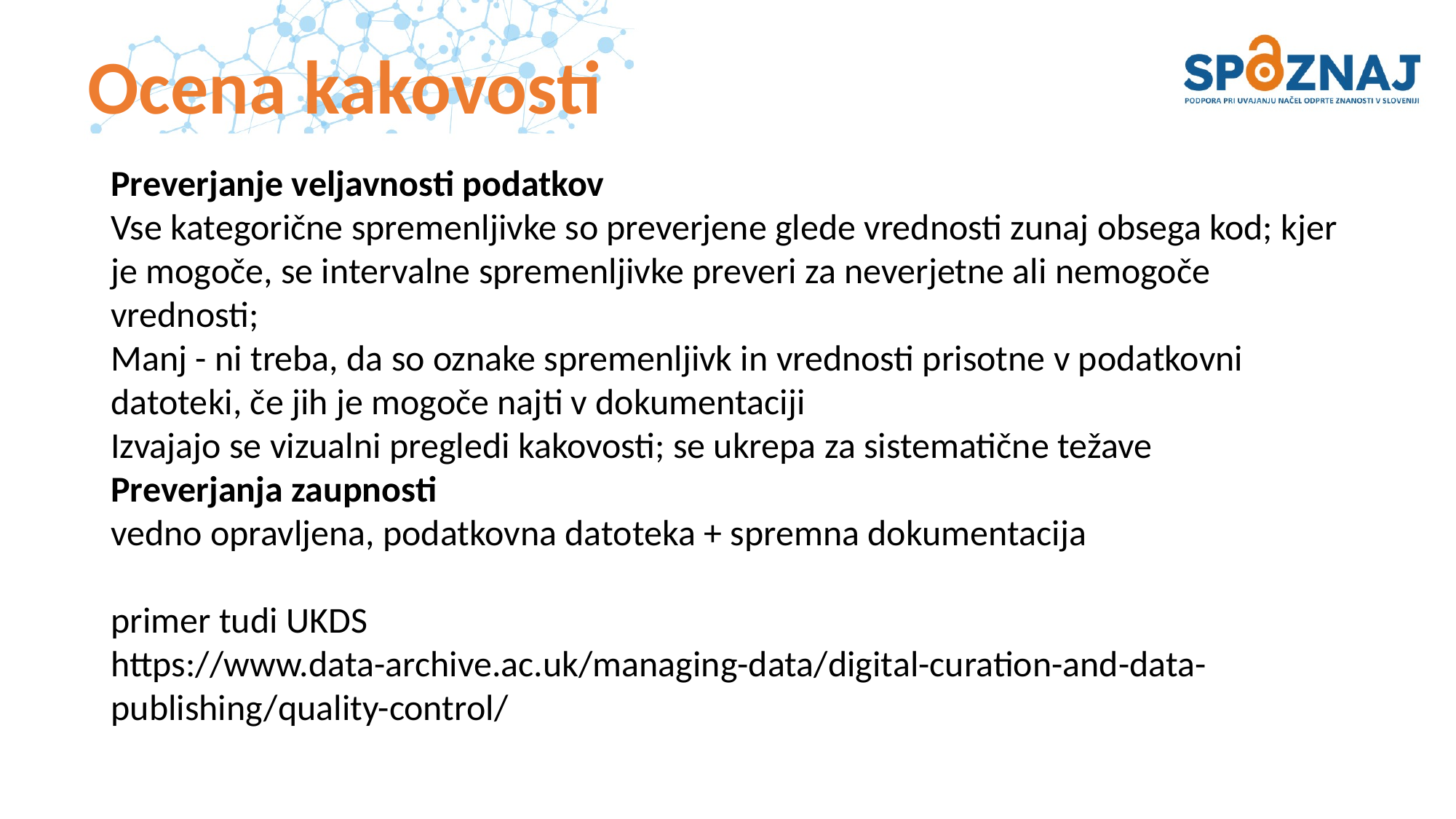

# Ocena kakovosti
Preverjanje veljavnosti podatkov
Vse kategorične spremenljivke so preverjene glede vrednosti zunaj obsega kod; kjer je mogoče, se intervalne spremenljivke preveri za neverjetne ali nemogoče vrednosti;
Manj - ni treba, da so oznake spremenljivk in vrednosti prisotne v podatkovni datoteki, če jih je mogoče najti v dokumentaciji
Izvajajo se vizualni pregledi kakovosti; se ukrepa za sistematične težave
Preverjanja zaupnosti
vedno opravljena, podatkovna datoteka + spremna dokumentacija

primer tudi UKDS
https://www.data-archive.ac.uk/managing-data/digital-curation-and-data-publishing/quality-control/